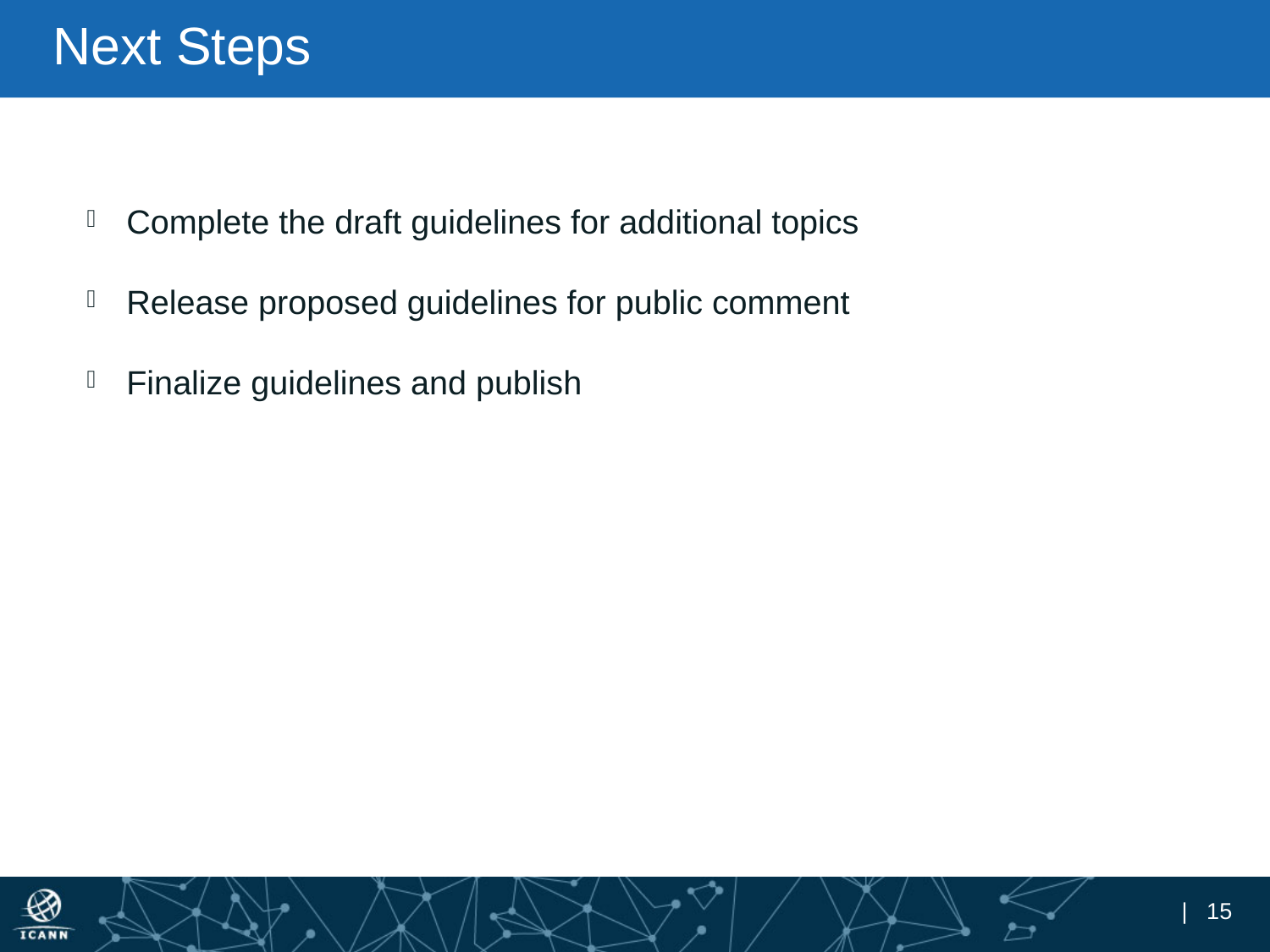

# Next Steps
Complete the draft guidelines for additional topics

Release proposed guidelines for public comment

Finalize guidelines and publish